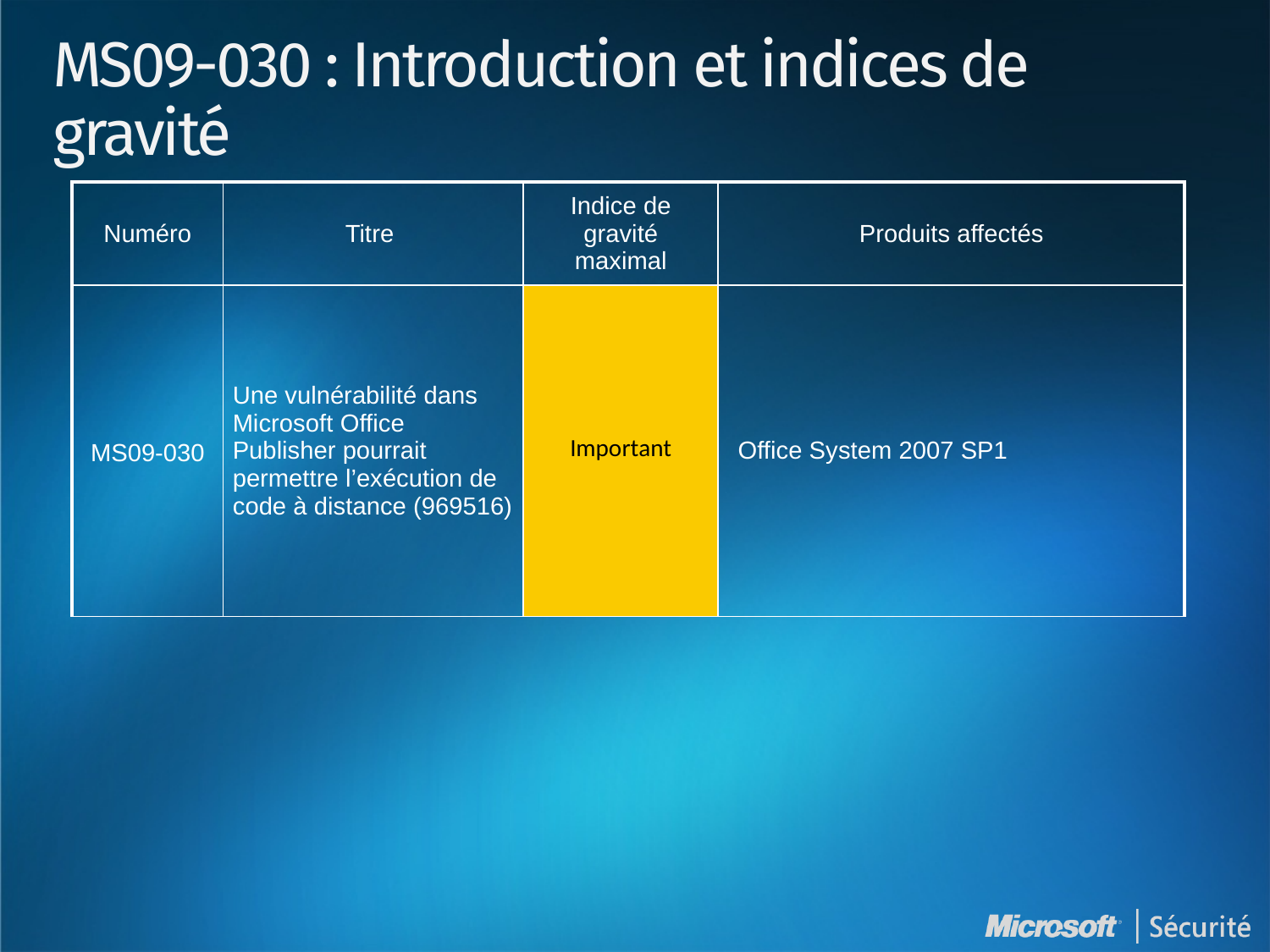

# MS09-030 : Introduction et indices de gravité
| Numéro | Titre | Indice de gravité maximal | Produits affectés |
| --- | --- | --- | --- |
| MS09-030 | Une vulnérabilité dans Microsoft Office Publisher pourrait permettre l’exécution de code à distance (969516) | Important | Office System 2007 SP1 |